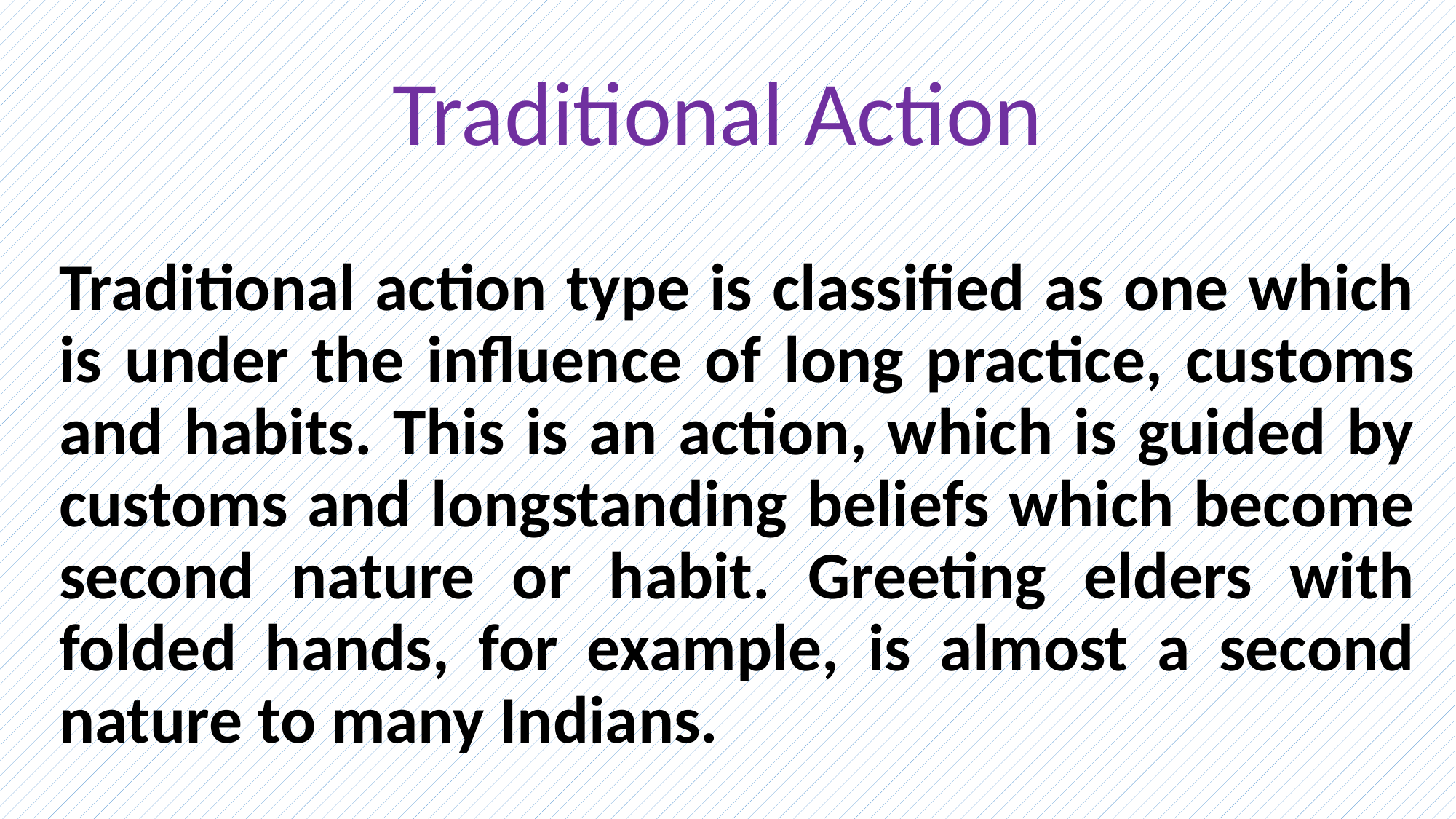

# Traditional Action
Traditional action type is classified as one which is under the influence of long practice, customs and habits. This is an action, which is guided by customs and longstanding beliefs which become second nature or habit. Greeting elders with folded hands, for example, is almost a second nature to many Indians.